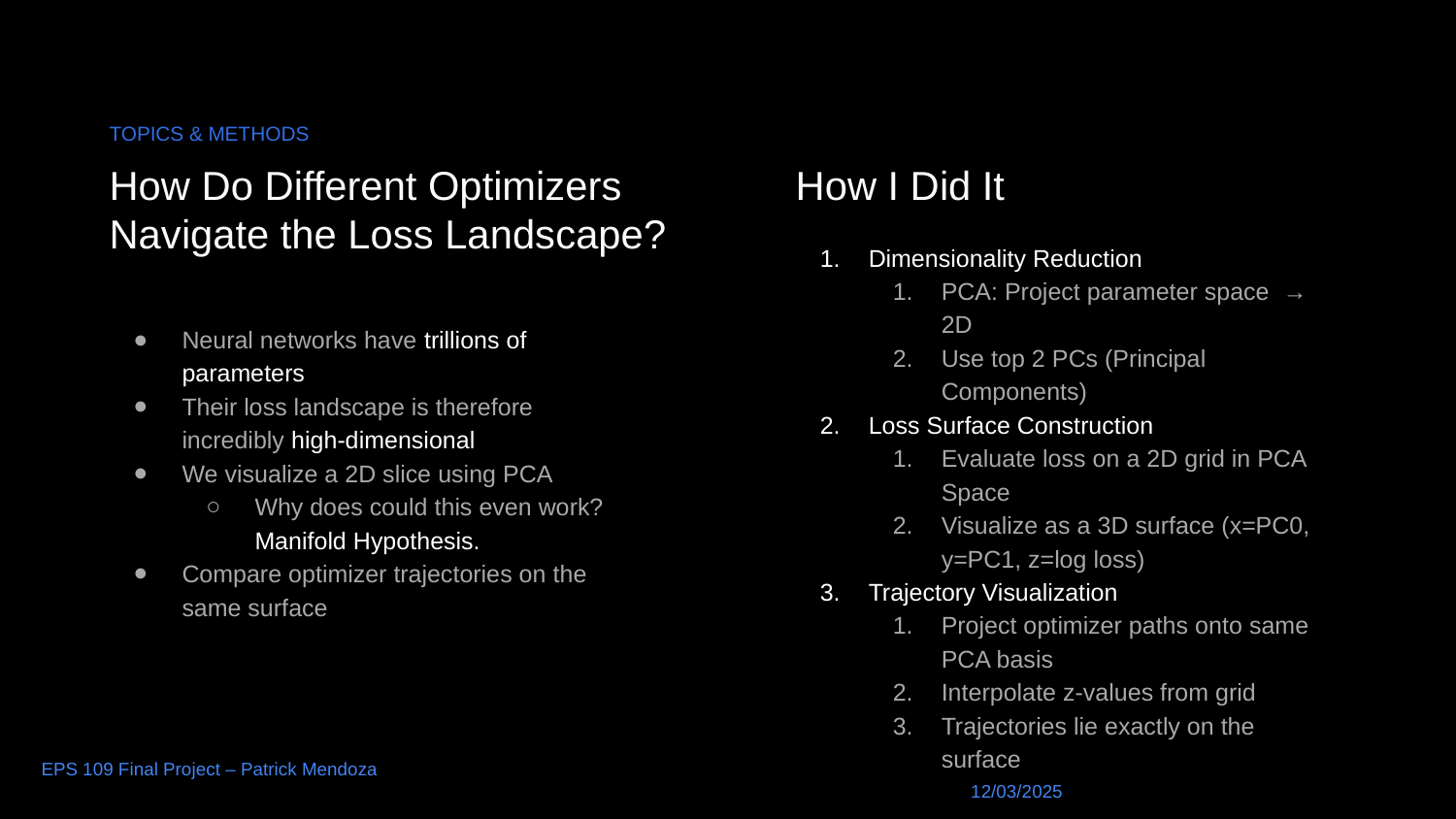

TOPICS & METHODS
How Do Different Optimizers Navigate the Loss Landscape?
How I Did It
Dimensionality Reduction
PCA: Project parameter space  → 2D
Use top 2 PCs (Principal Components)
Loss Surface Construction
Evaluate loss on a 2D grid in PCA Space
Visualize as a 3D surface (x=PC0, y=PC1, z=log loss)
Trajectory Visualization
Project optimizer paths onto same PCA basis
Interpolate z-values from grid
Trajectories lie exactly on the surface
Neural networks have trillions of parameters
Their loss landscape is therefore incredibly high-dimensional
We visualize a 2D slice using PCA
Why does could this even work? Manifold Hypothesis.
Compare optimizer trajectories on the same surface
EPS 109 Final Project – Patrick Mendoza													           12/03/2025